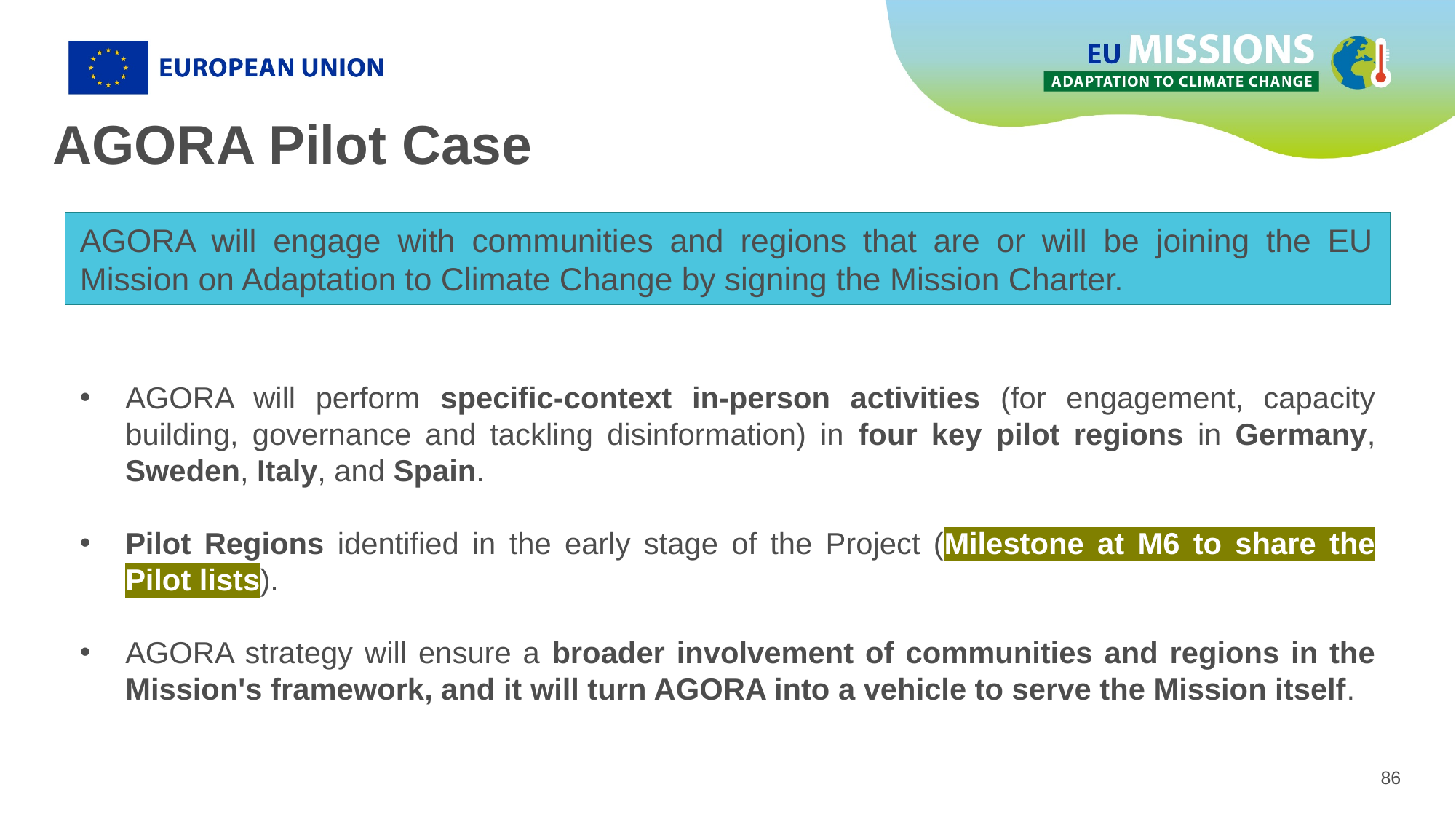

# AGORA Pilot Case
AGORA will engage with communities and regions that are or will be joining the EU Mission on Adaptation to Climate Change by signing the Mission Charter.
AGORA will perform specific-context in-person activities (for engagement, capacity building, governance and tackling disinformation) in four key pilot regions in Germany, Sweden, Italy, and Spain.

Pilot Regions identified in the early stage of the Project (Milestone at M6 to share the Pilot lists).

AGORA strategy will ensure a broader involvement of communities and regions in the Mission's framework, and it will turn AGORA into a vehicle to serve the Mission itself.